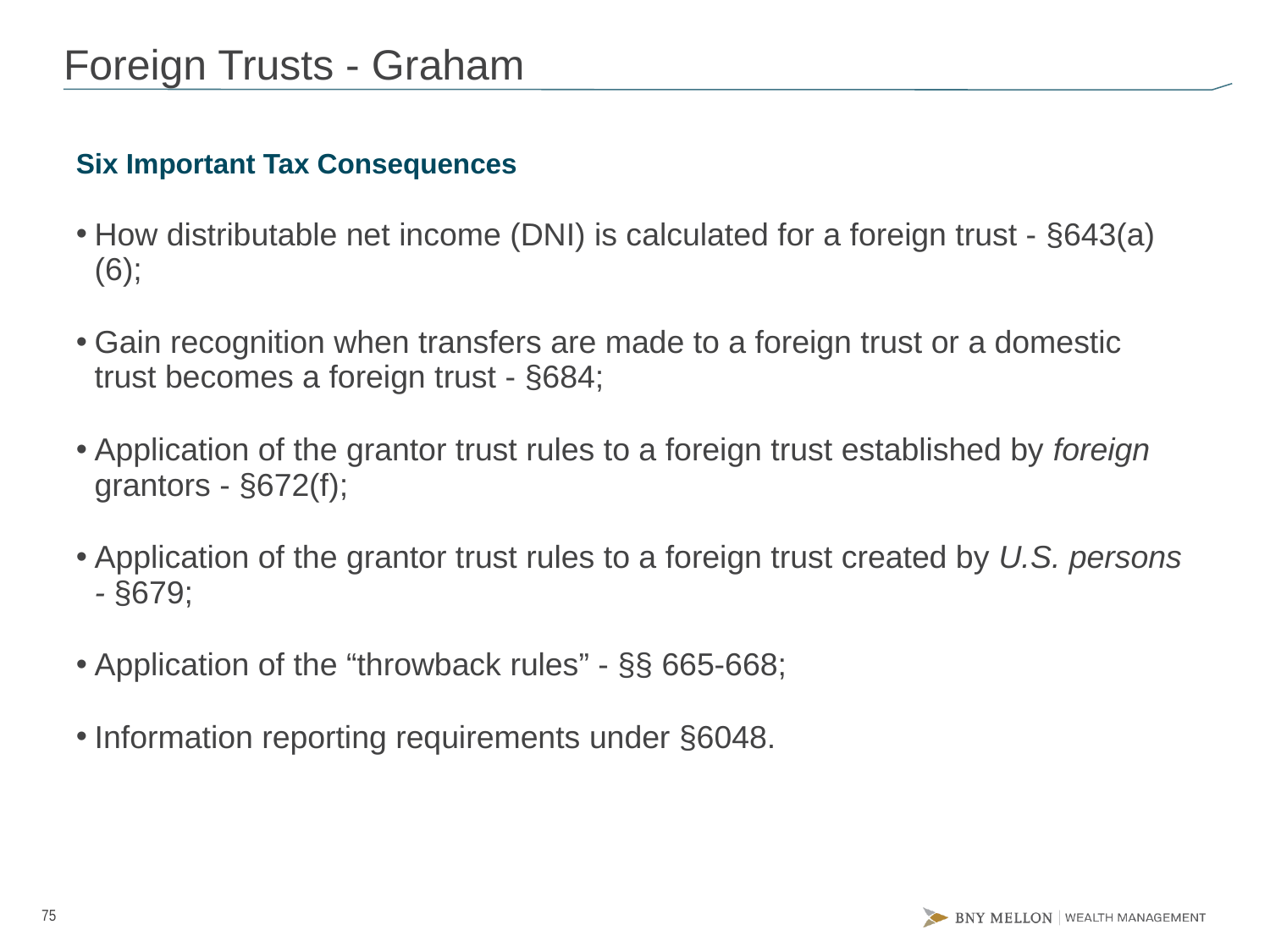

# Foreign Trusts - Graham
Six Important Tax Consequences

How distributable net income (DNI) is calculated for a foreign trust - §643(a)(6);

Gain recognition when transfers are made to a foreign trust or a domestic trust becomes a foreign trust - §684;

Application of the grantor trust rules to a foreign trust established by foreign grantors - §672(f);

Application of the grantor trust rules to a foreign trust created by U.S. persons - §679;

Application of the “throwback rules” - §§ 665-668;

Information reporting requirements under §6048.